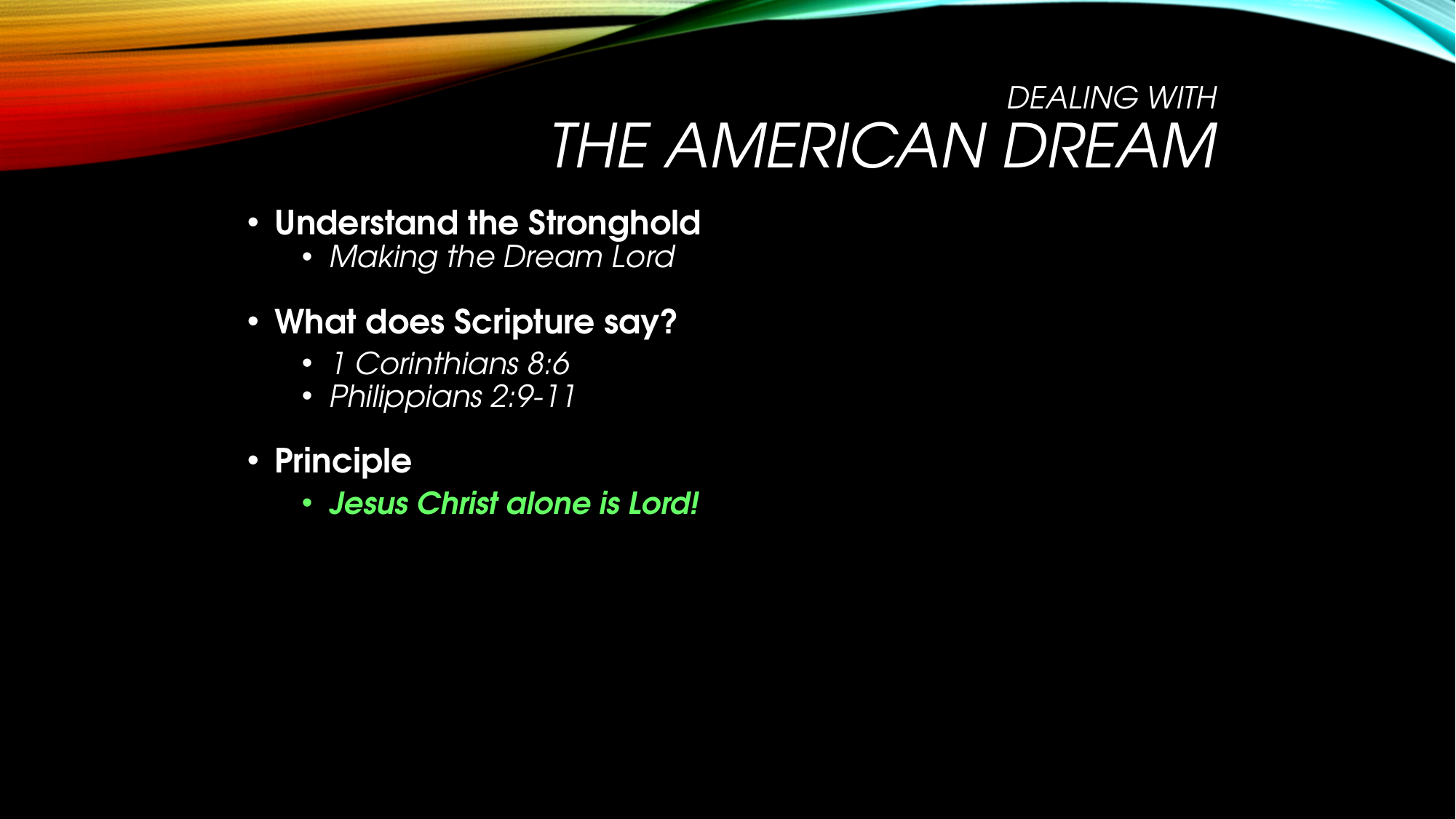

# Dealing with The American Dream
Understand the Stronghold
Making the Dream Lord
What does Scripture say?
1 Corinthians 8:6
Philippians 2:9-11
Principle
Jesus Christ alone is Lord!